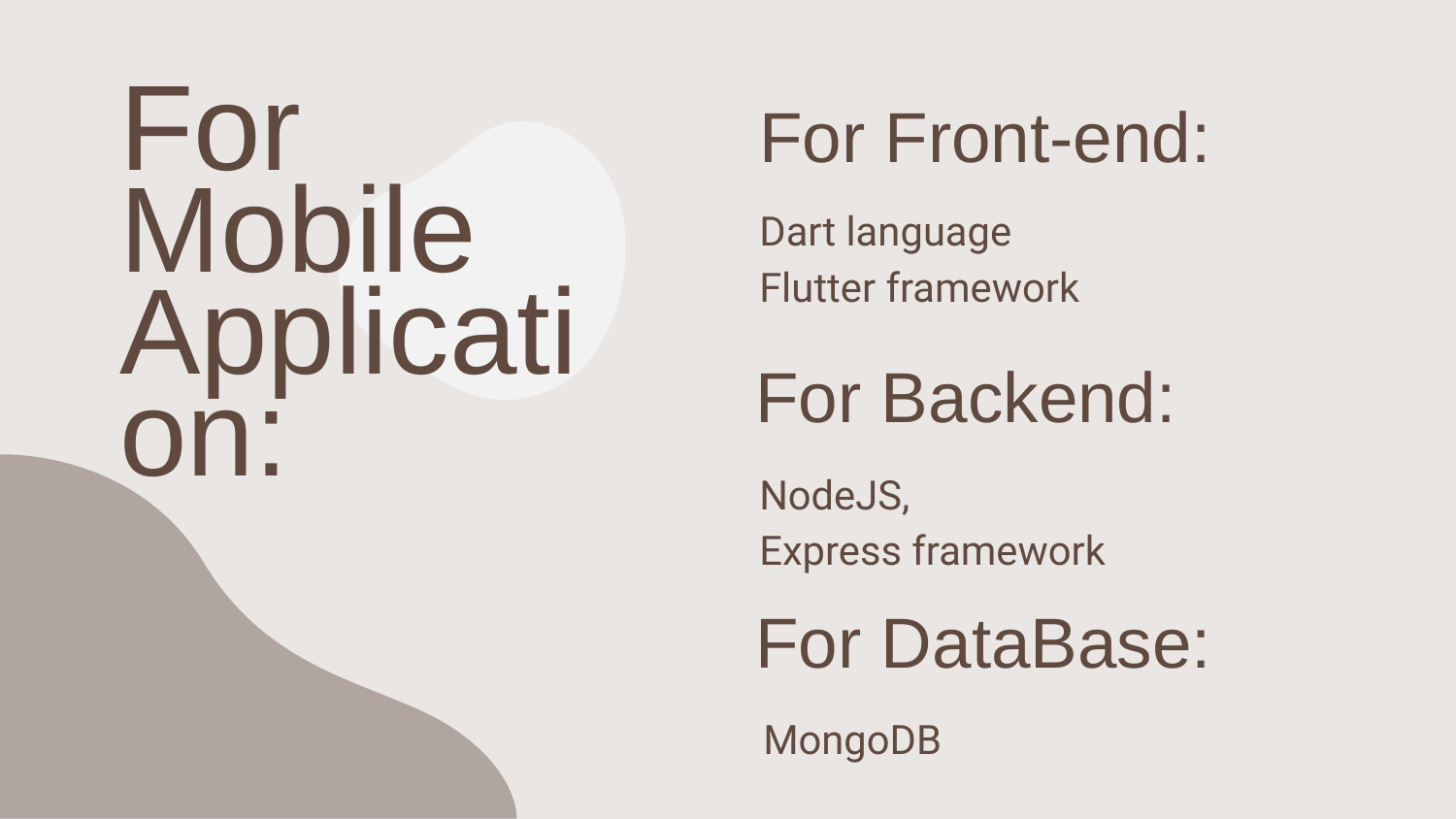

# For Mobile Application:
For Front-end:
Dart language
Flutter framework
For Backend:
NodeJS,
Express framework

For DataBase:
MongoDB